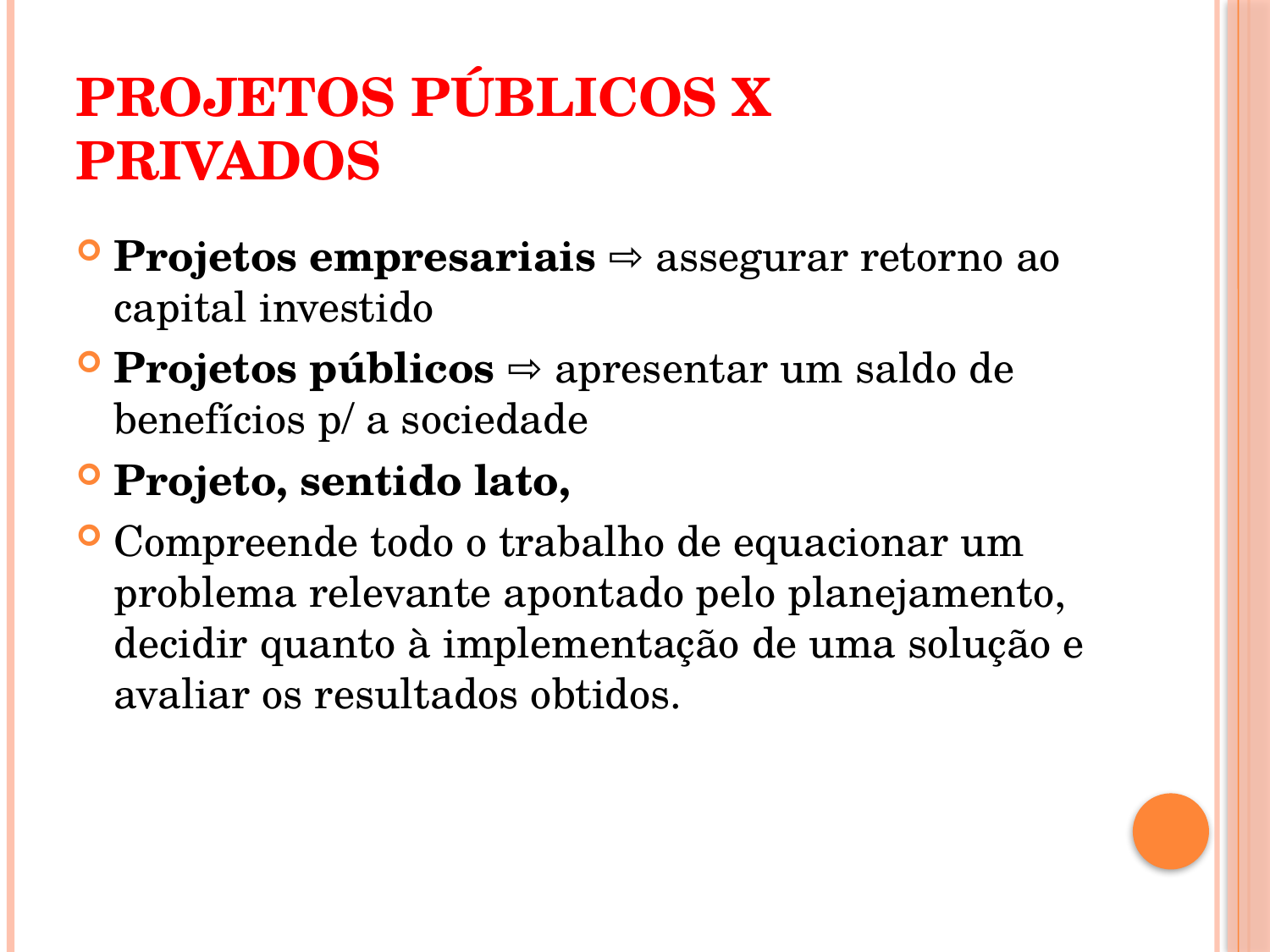

# Projetos públicos x privados
Projetos empresariais ⇨ assegurar retorno ao capital investido
Projetos públicos ⇨ apresentar um saldo de benefícios p/ a sociedade
Projeto, sentido lato,
Compreende todo o trabalho de equacionar um problema relevante apontado pelo planejamento, decidir quanto à implementação de uma solução e avaliar os resultados obtidos.